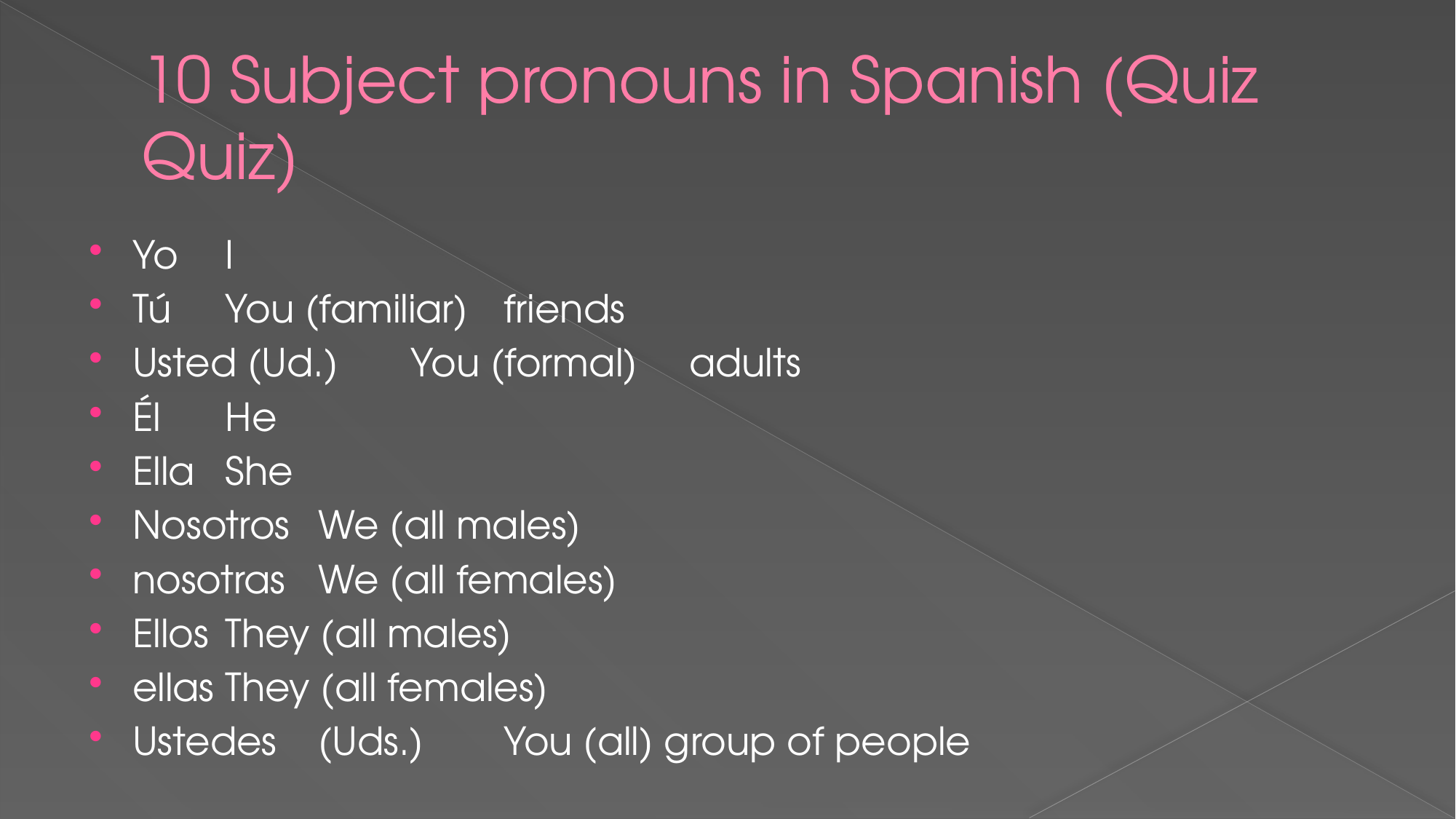

# 10 Subject pronouns in Spanish (Quiz Quiz)
Yo					I
Tú					You (familiar)	friends
Usted (Ud.)			You (formal)	adults
Él					He
Ella				She
Nosotros			We (all males)
nosotras			We (all females)
Ellos				They (all males)
ellas				They (all females)
Ustedes	(Uds.)		You (all) group of people